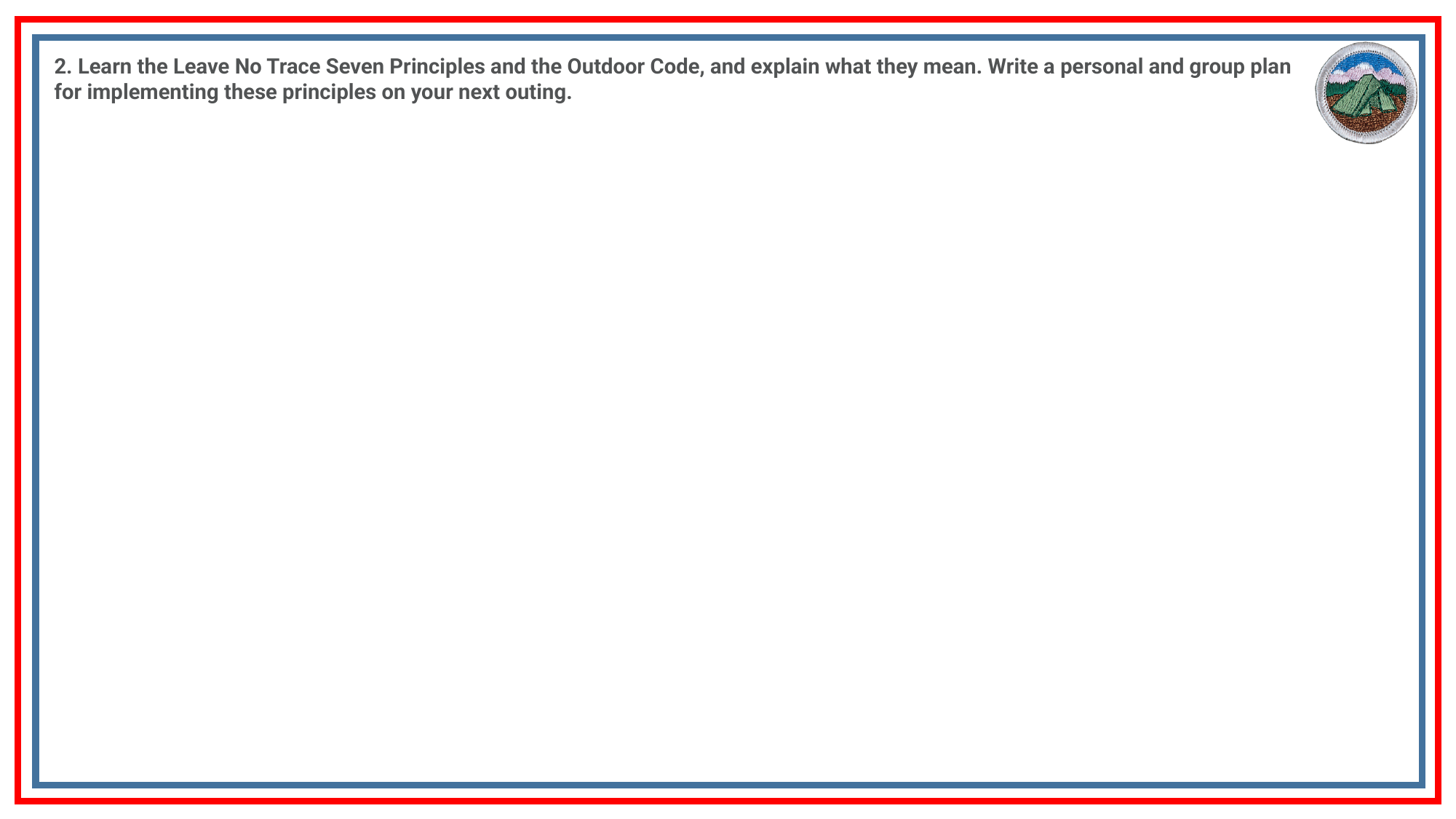

2. Learn the Leave No Trace Seven Principles and the Outdoor Code, and explain what they mean. Write a personal and group plan for implementing these principles on your next outing.